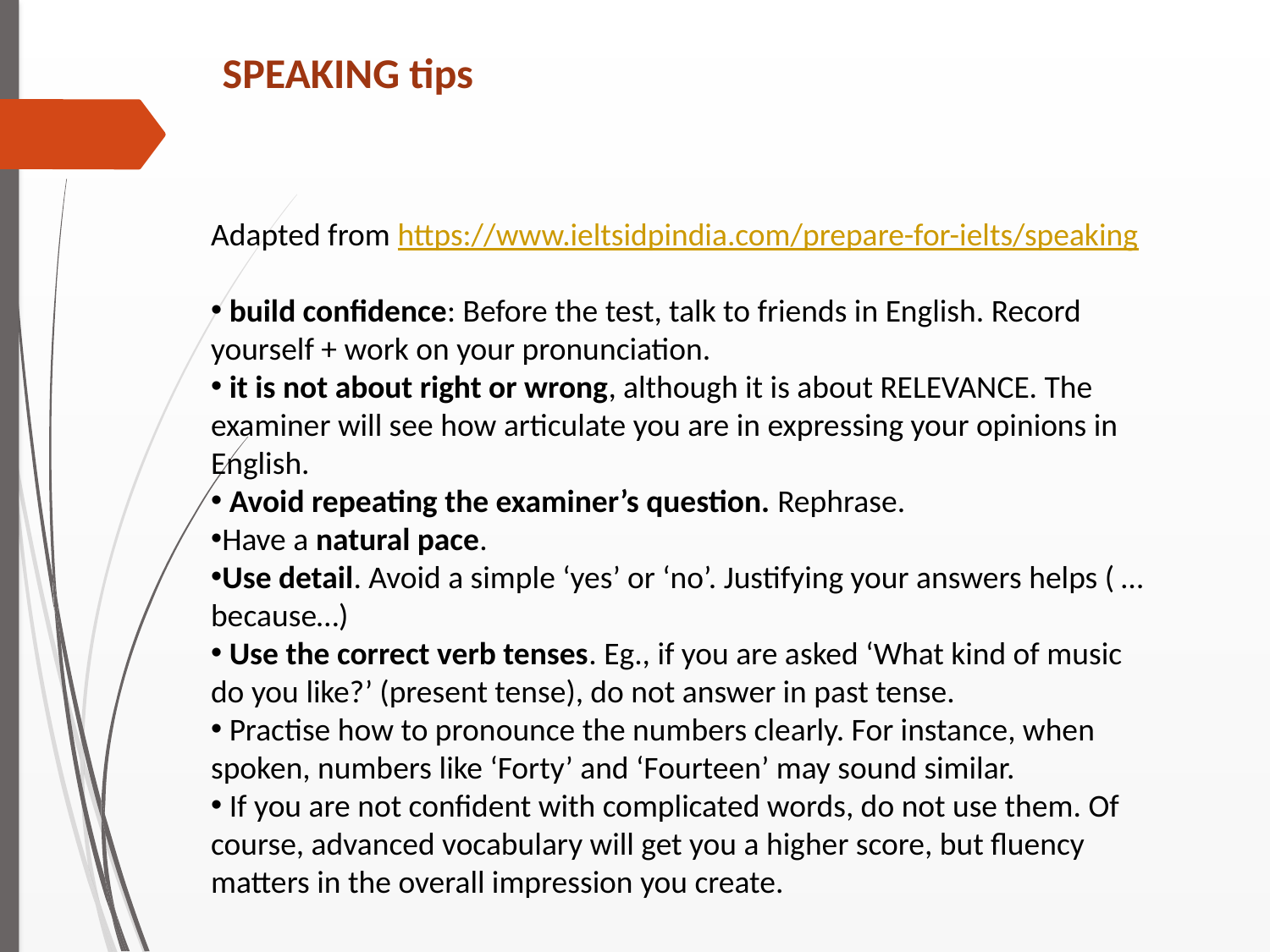

SPEAKING tips
Adapted from https://www.ieltsidpindia.com/prepare-for-ielts/speaking

 build confidence: Before the test, talk to friends in English. Record yourself + work on your pronunciation.
 it is not about right or wrong, although it is about RELEVANCE. The examiner will see how articulate you are in expressing your opinions in English.
 Avoid repeating the examiner’s question. Rephrase.
Have a natural pace.
Use detail. Avoid a simple ‘yes’ or ‘no’. Justifying your answers helps ( … because…)
 Use the correct verb tenses. Eg., if you are asked ‘What kind of music do you like?’ (present tense), do not answer in past tense.
 Practise how to pronounce the numbers clearly. For instance, when spoken, numbers like ‘Forty’ and ‘Fourteen’ may sound similar.
 If you are not confident with complicated words, do not use them. Of course, advanced vocabulary will get you a higher score, but fluency matters in the overall impression you create.